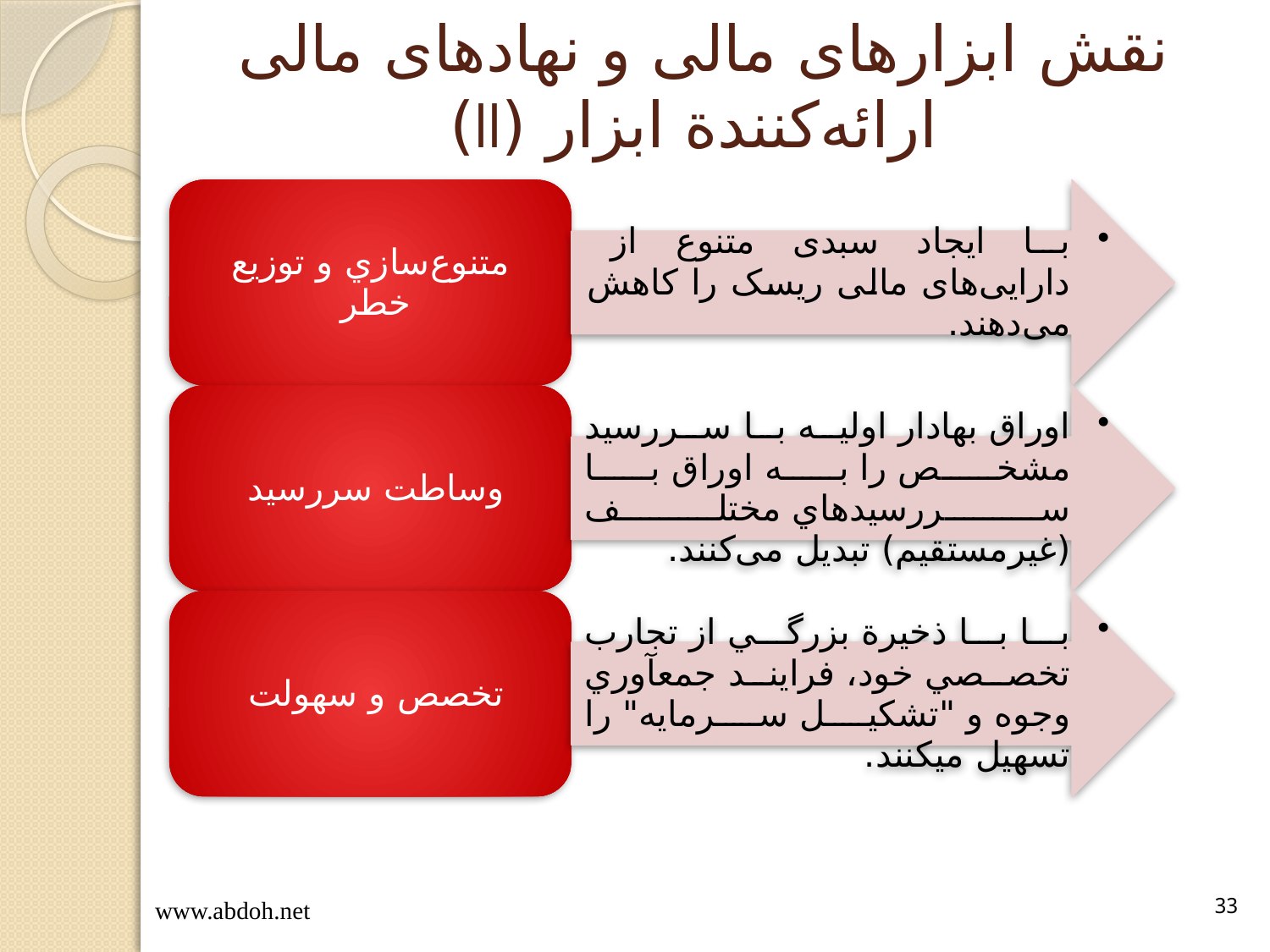

# نقش ابزارهای مالی و نهادهای مالی ارائه‌کنندة ابزار (II)
متنوع‌سازي و توزيع خطر
وساطت سررسيد
تخصص و سهولت